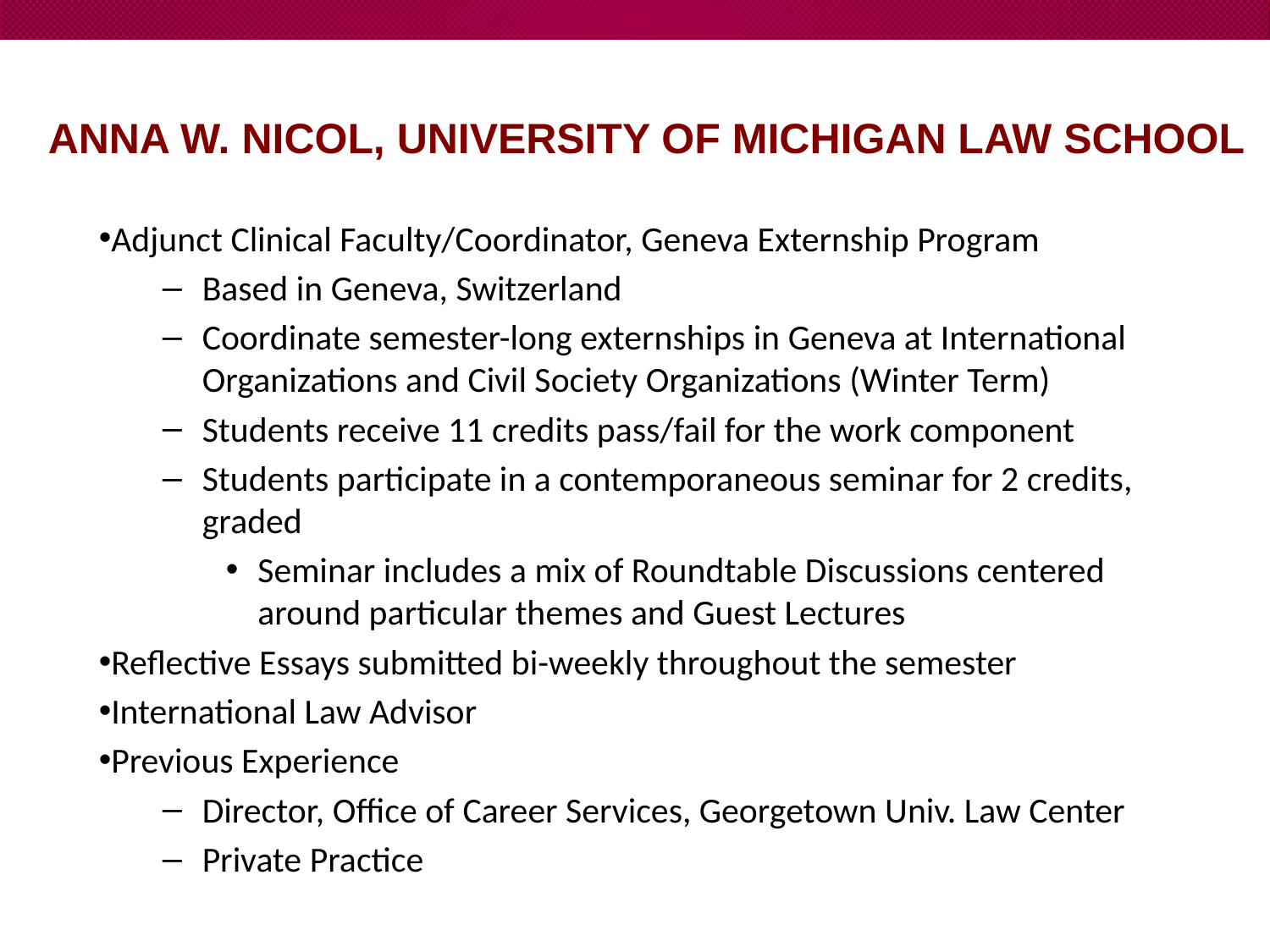

# ANNA W. NICOL, UNIVERSITY OF MICHIGAN LAW SCHOOL
Adjunct Clinical Faculty/Coordinator, Geneva Externship Program
Based in Geneva, Switzerland
Coordinate semester-long externships in Geneva at International Organizations and Civil Society Organizations (Winter Term)
Students receive 11 credits pass/fail for the work component
Students participate in a contemporaneous seminar for 2 credits, graded
Seminar includes a mix of Roundtable Discussions centered around particular themes and Guest Lectures
Reflective Essays submitted bi-weekly throughout the semester
International Law Advisor
Previous Experience
Director, Office of Career Services, Georgetown Univ. Law Center
Private Practice